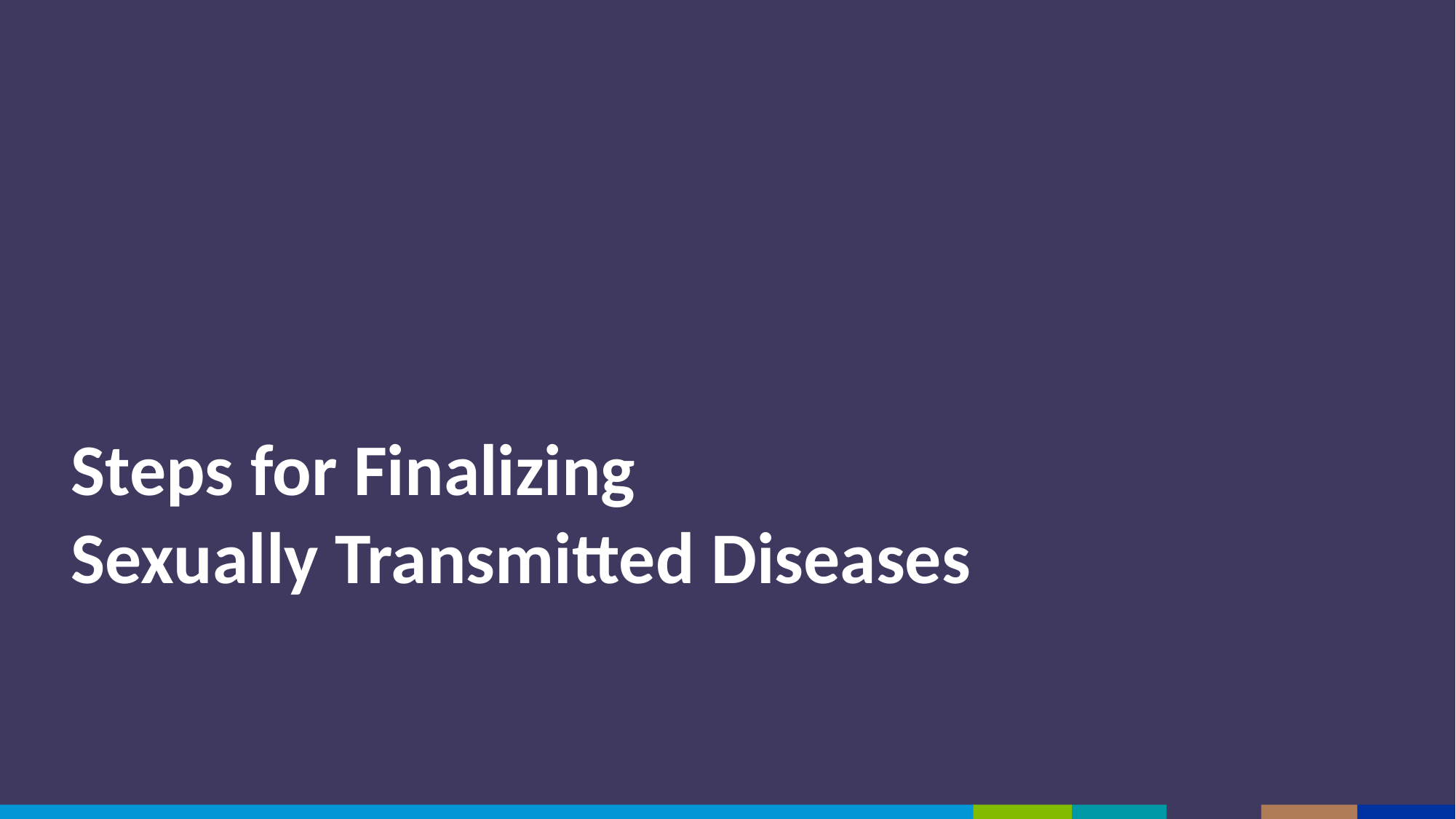

Steps for Finalizing Sexually Transmitted Diseases
Steps for Finalizing
Sexually Transmitted Diseases